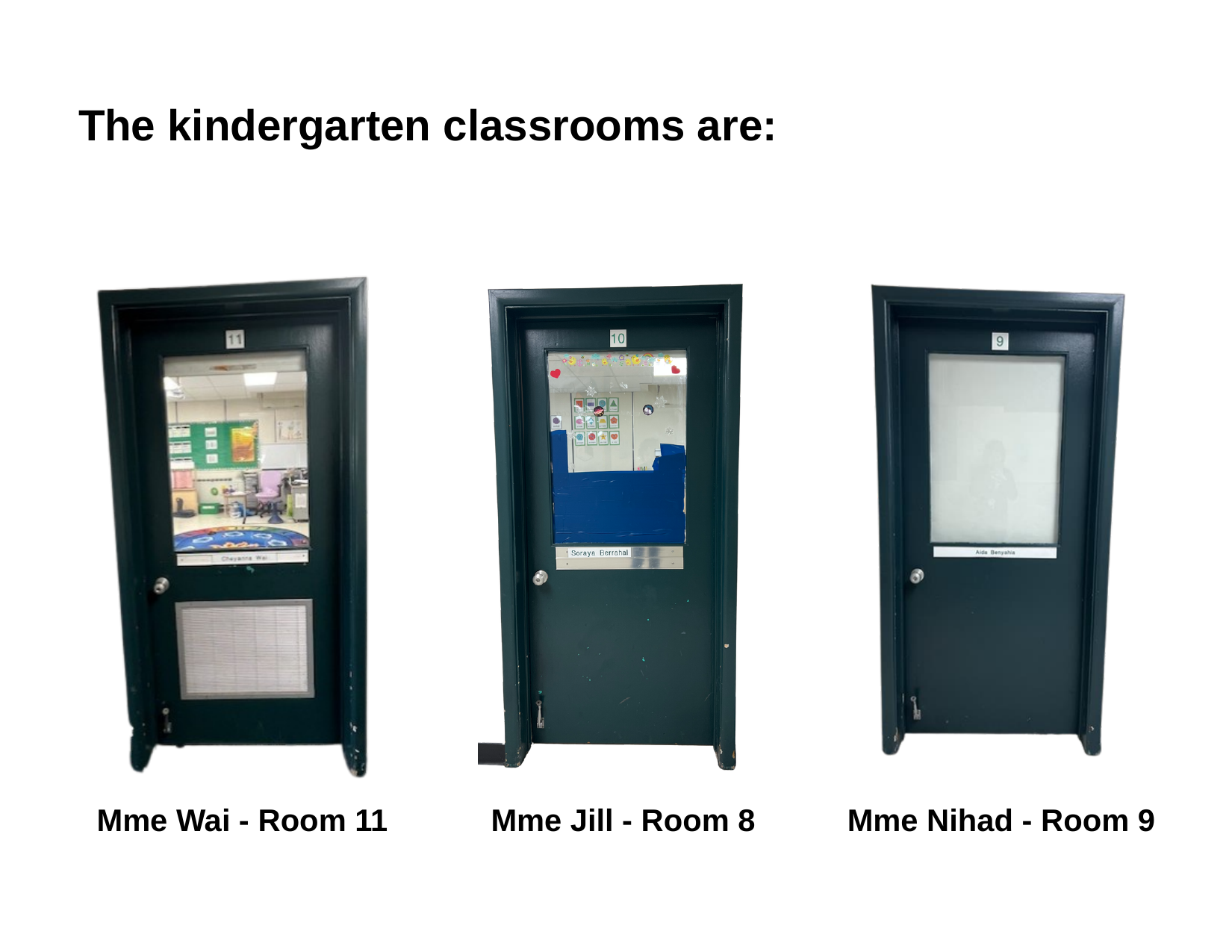

The kindergarten classrooms are:

Mme Wai - Room 11
Mme Jill - Room 8
Mme Nihad - Room 9